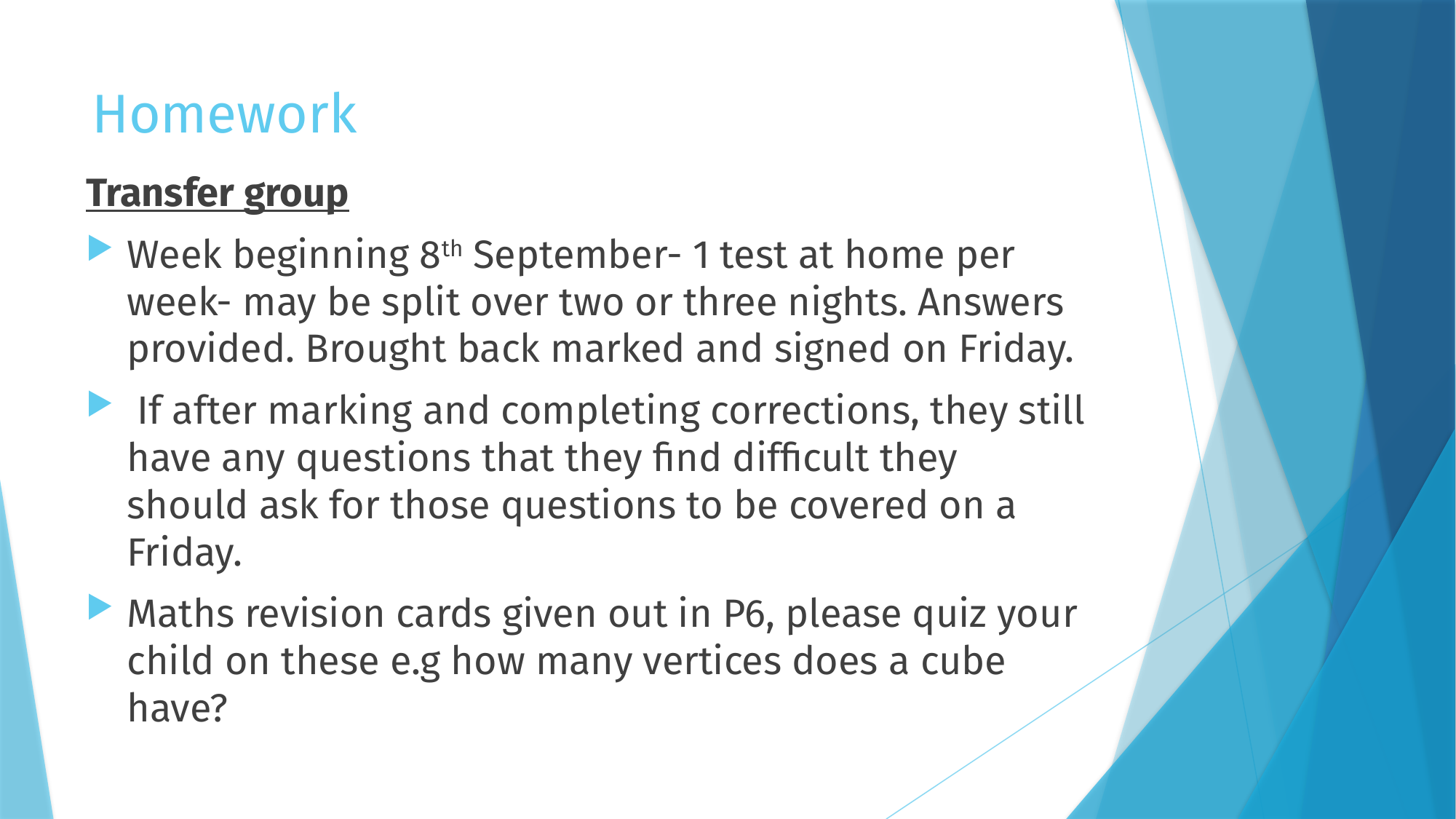

# Homework
Transfer group
Week beginning 8th September- 1 test at home per week- may be split over two or three nights. Answers provided. Brought back marked and signed on Friday.
 If after marking and completing corrections, they still have any questions that they find difficult they should ask for those questions to be covered on a Friday.
Maths revision cards given out in P6, please quiz your child on these e.g how many vertices does a cube have?